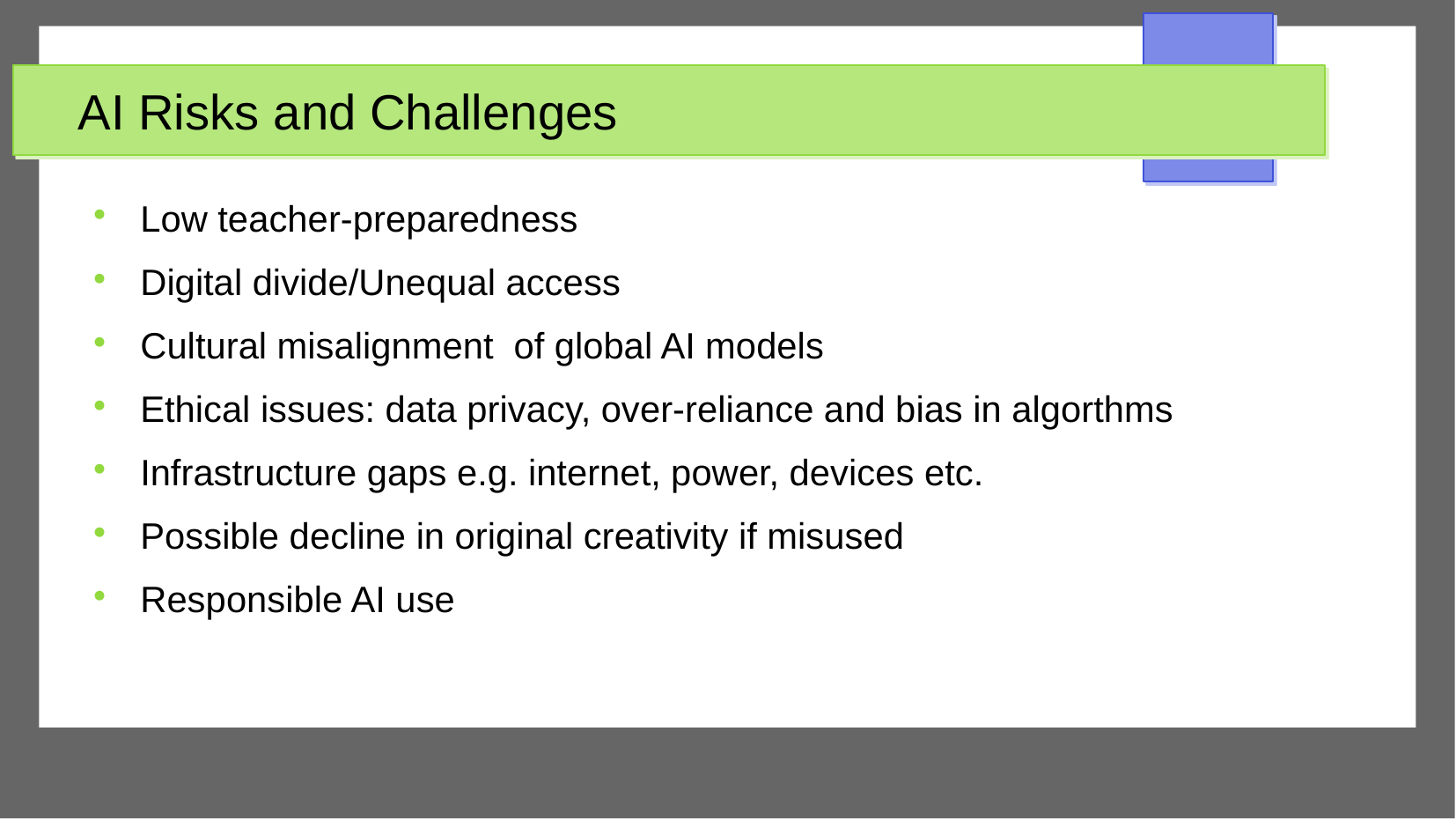

# AI Risks and Challenges
Low teacher-preparedness
Digital divide/Unequal access
Cultural misalignment  of global AI models
Ethical issues: data privacy, over-reliance and bias in algorthms
Infrastructure gaps e.g. internet, power, devices etc.
Possible decline in original creativity if misused
Responsible AI use